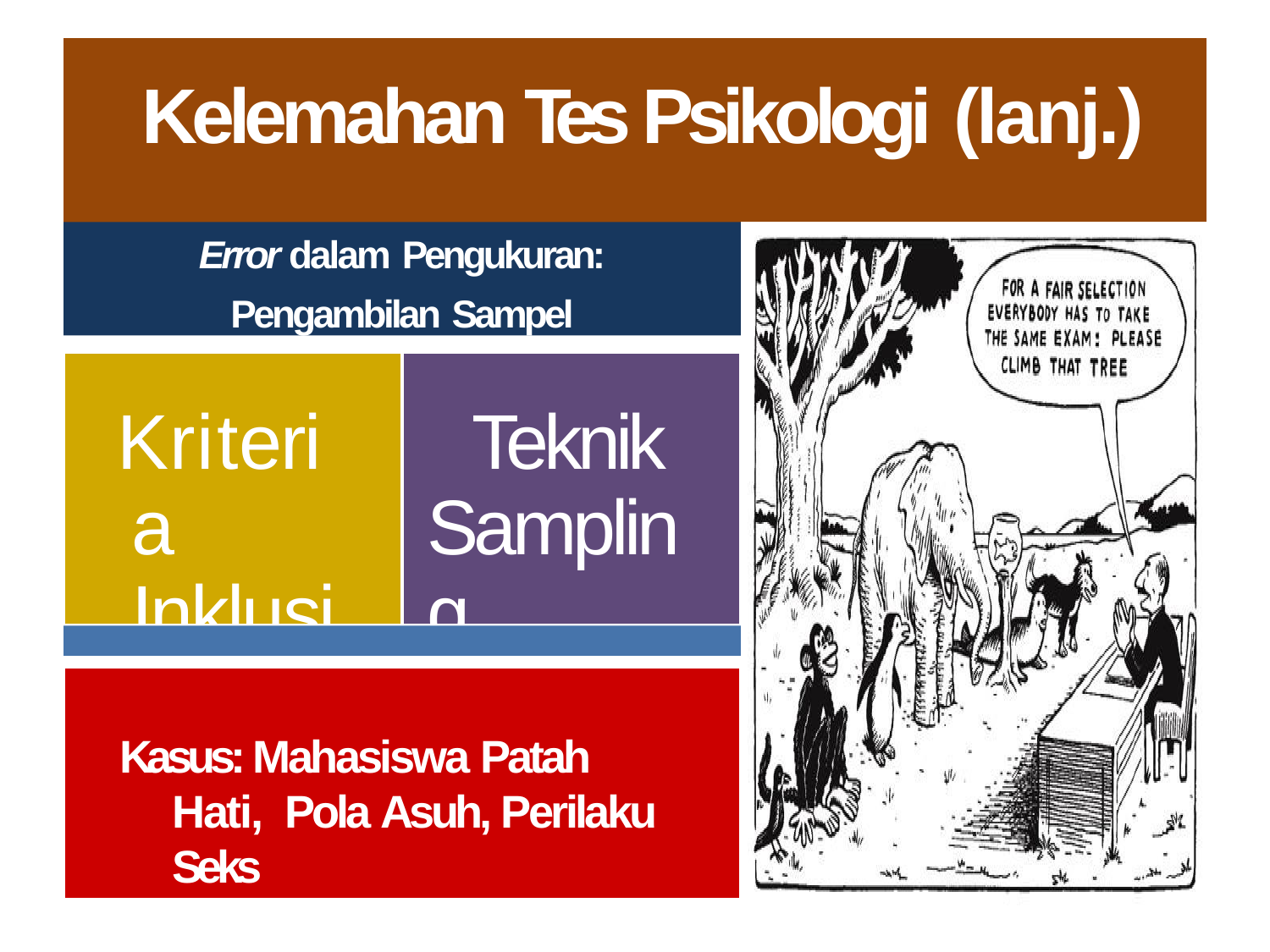

# Kelemahan Tes Psikologi (lanj.)
Error dalam Pengukuran:
Pengambilan Sampel

Kriteria  Inklusi
Teknik  Sampling

Kasus: Mahasiswa Patah Hati,  Pola Asuh, Perilaku Seks